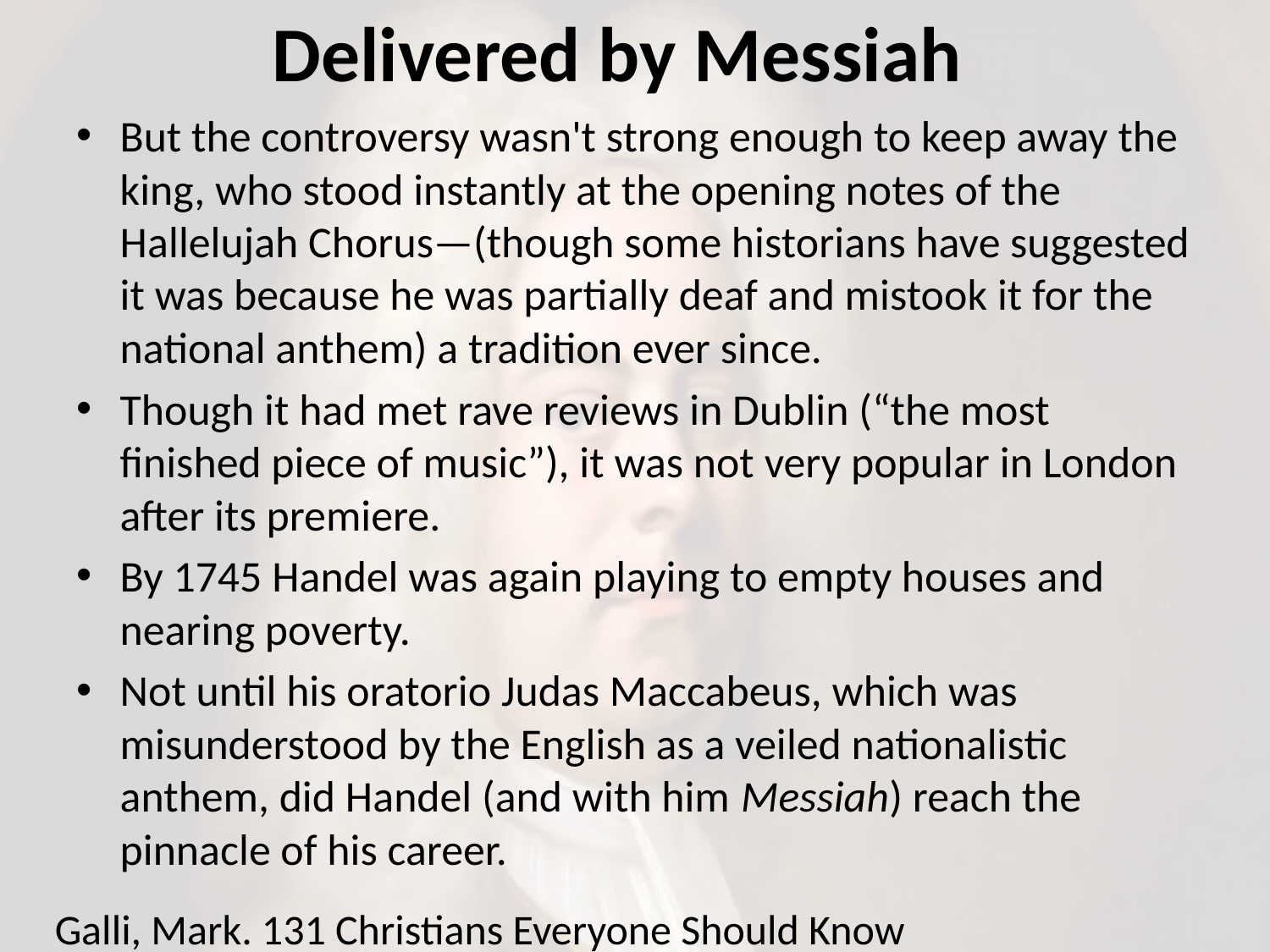

# Delivered by Messiah
But the controversy wasn't strong enough to keep away the king, who stood instantly at the opening notes of the Hallelujah Chorus—(though some historians have suggested it was because he was partially deaf and mistook it for the national anthem) a tradition ever since.
Though it had met rave reviews in Dublin (“the most finished piece of music”), it was not very popular in London after its premiere.
By 1745 Handel was again playing to empty houses and nearing poverty.
Not until his oratorio Judas Maccabeus, which was misunderstood by the English as a veiled nationalistic anthem, did Handel (and with him Messiah) reach the pinnacle of his career.
Galli, Mark. 131 Christians Everyone Should Know